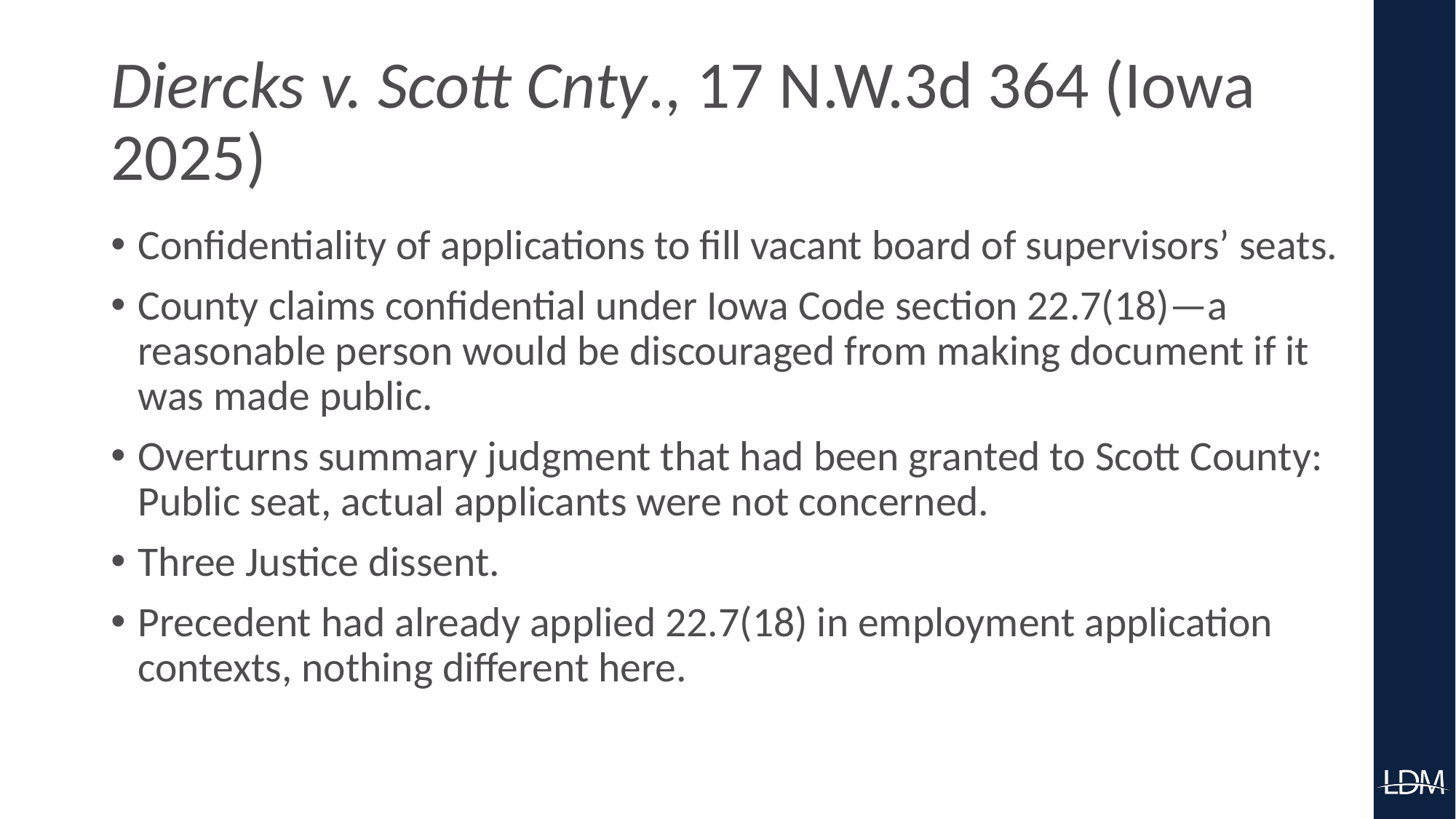

# Diercks v. Scott Cnty., 17 N.W.3d 364 (Iowa 2025)
Confidentiality of applications to fill vacant board of supervisors’ seats.
County claims confidential under Iowa Code section 22.7(18)—a reasonable person would be discouraged from making document if it was made public.
Overturns summary judgment that had been granted to Scott County: Public seat, actual applicants were not concerned.
Three Justice dissent.
Precedent had already applied 22.7(18) in employment application contexts, nothing different here.